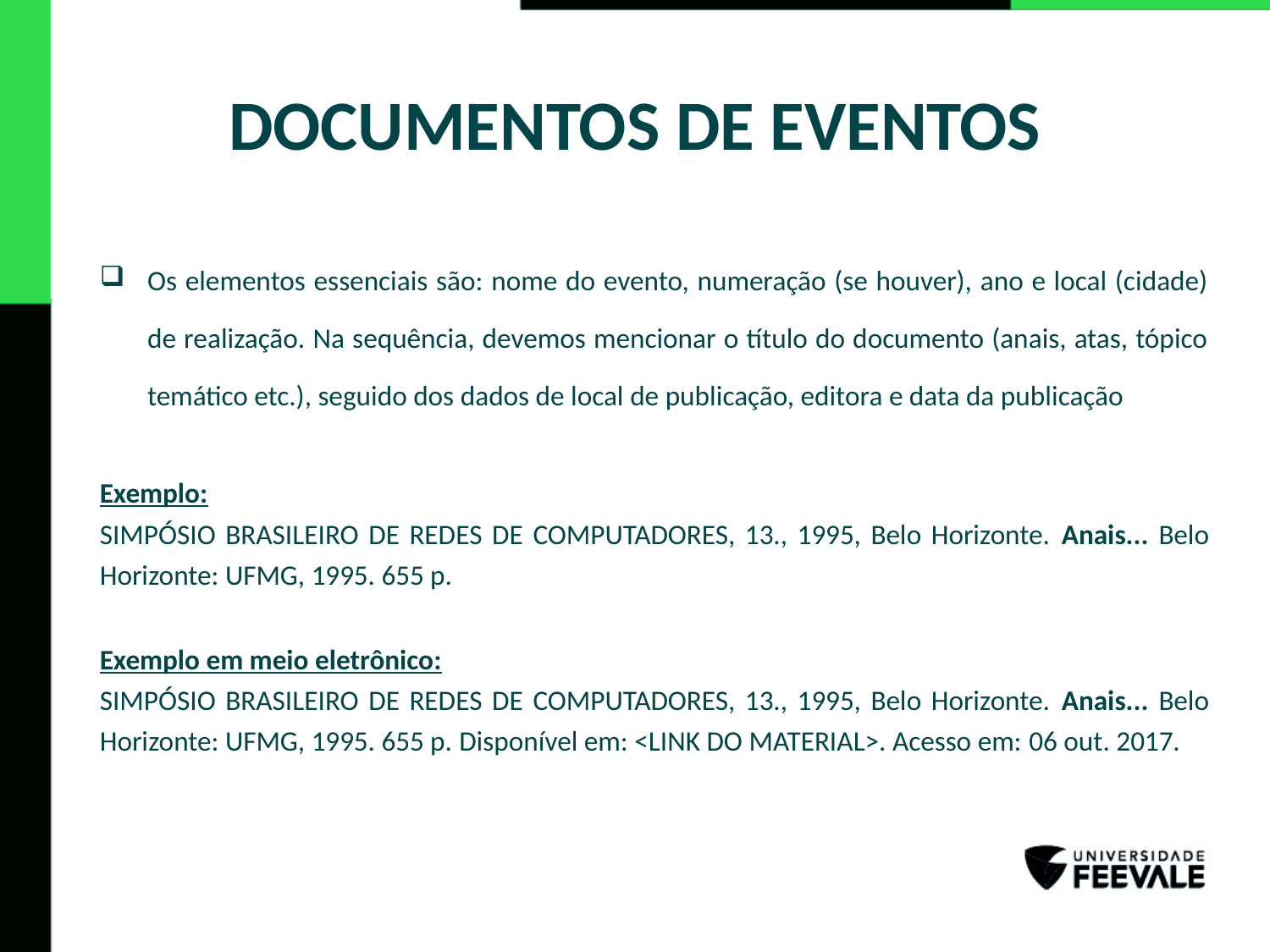

# DOCUMENTOS DE EVENTOS
Os elementos essenciais são: nome do evento, numeração (se houver), ano e local (cidade) de realização. Na sequência, devemos mencionar o título do documento (anais, atas, tópico temático etc.), seguido dos dados de local de publicação, editora e data da publicação

Exemplo:
SIMPÓSIO BRASILEIRO DE REDES DE COMPUTADORES, 13., 1995, Belo Horizonte. Anais... Belo Horizonte: UFMG, 1995. 655 p.

Exemplo em meio eletrônico:
SIMPÓSIO BRASILEIRO DE REDES DE COMPUTADORES, 13., 1995, Belo Horizonte. Anais... Belo Horizonte: UFMG, 1995. 655 p. Disponível em: <LINK DO MATERIAL>. Acesso em: 06 out. 2017.